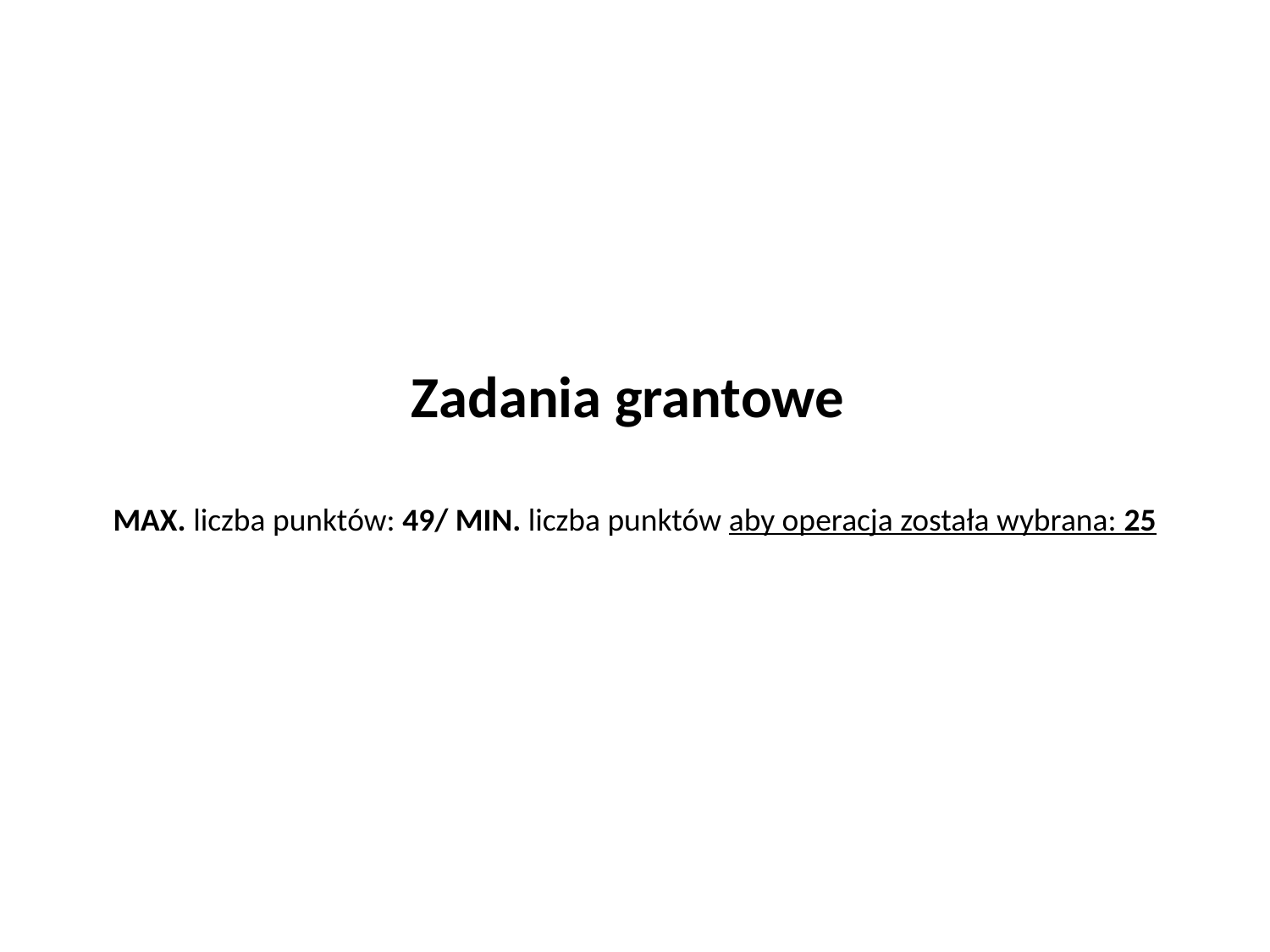

# Zadania grantowe MAX. liczba punktów: 49/ MIN. liczba punktów aby operacja została wybrana: 25